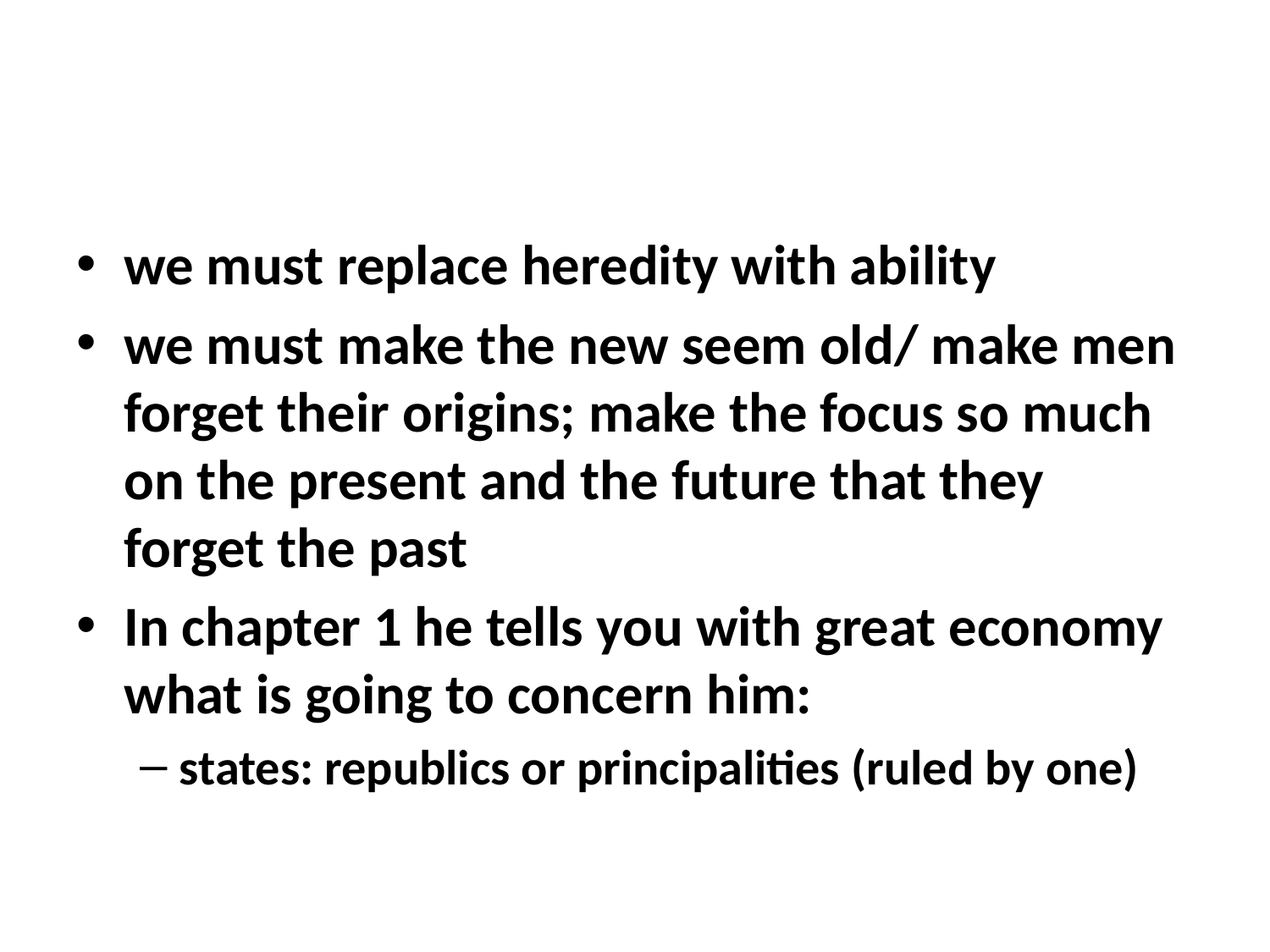

#
we must replace heredity with ability
we must make the new seem old/ make men forget their origins; make the focus so much on the present and the future that they forget the past
In chapter 1 he tells you with great economy what is going to concern him:
states: republics or principalities (ruled by one)